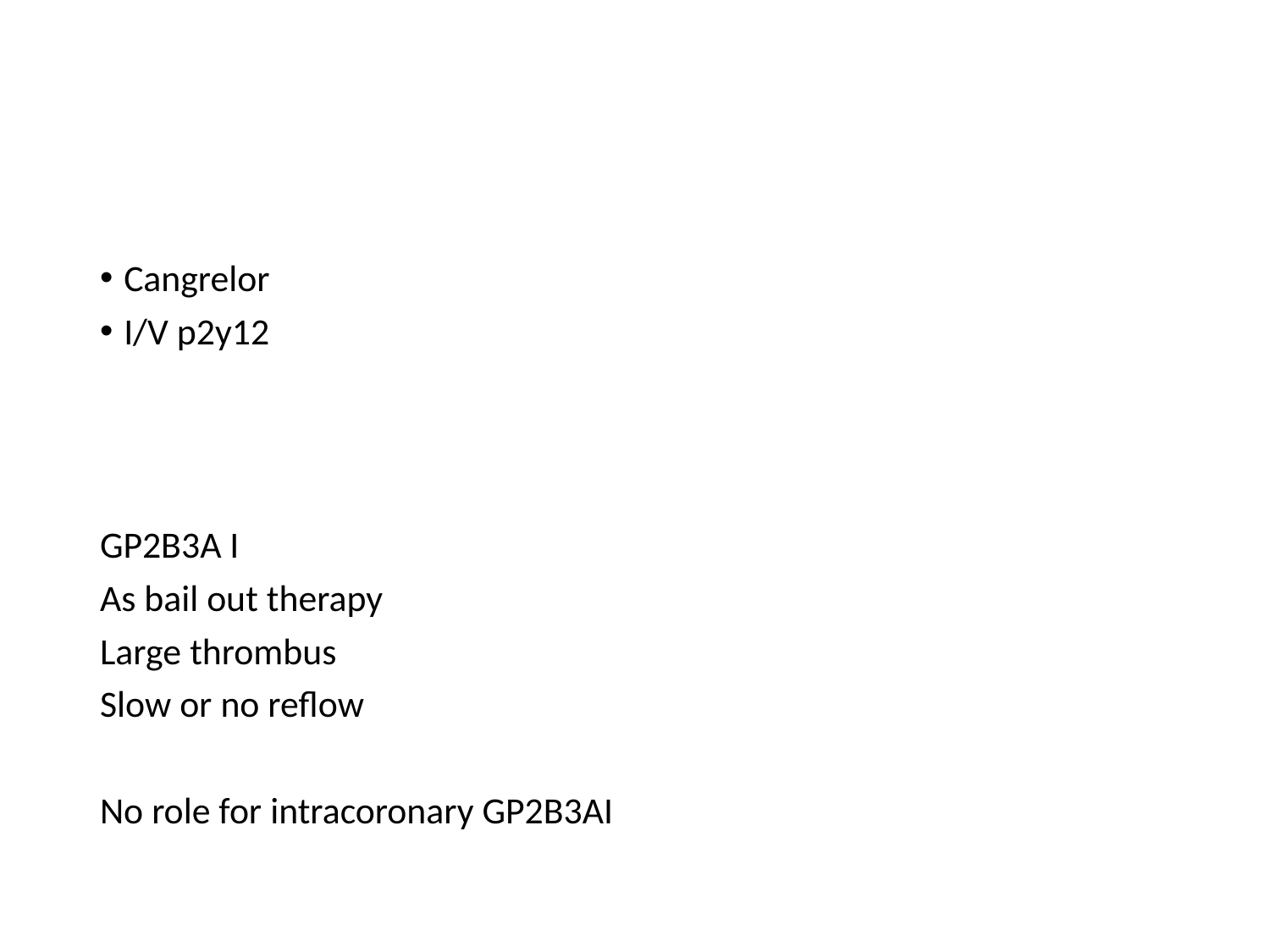

#
Cangrelor
I/V p2y12

GP2B3A I
As bail out therapy
Large thrombus
Slow or no reflow

No role for intracoronary GP2B3AI